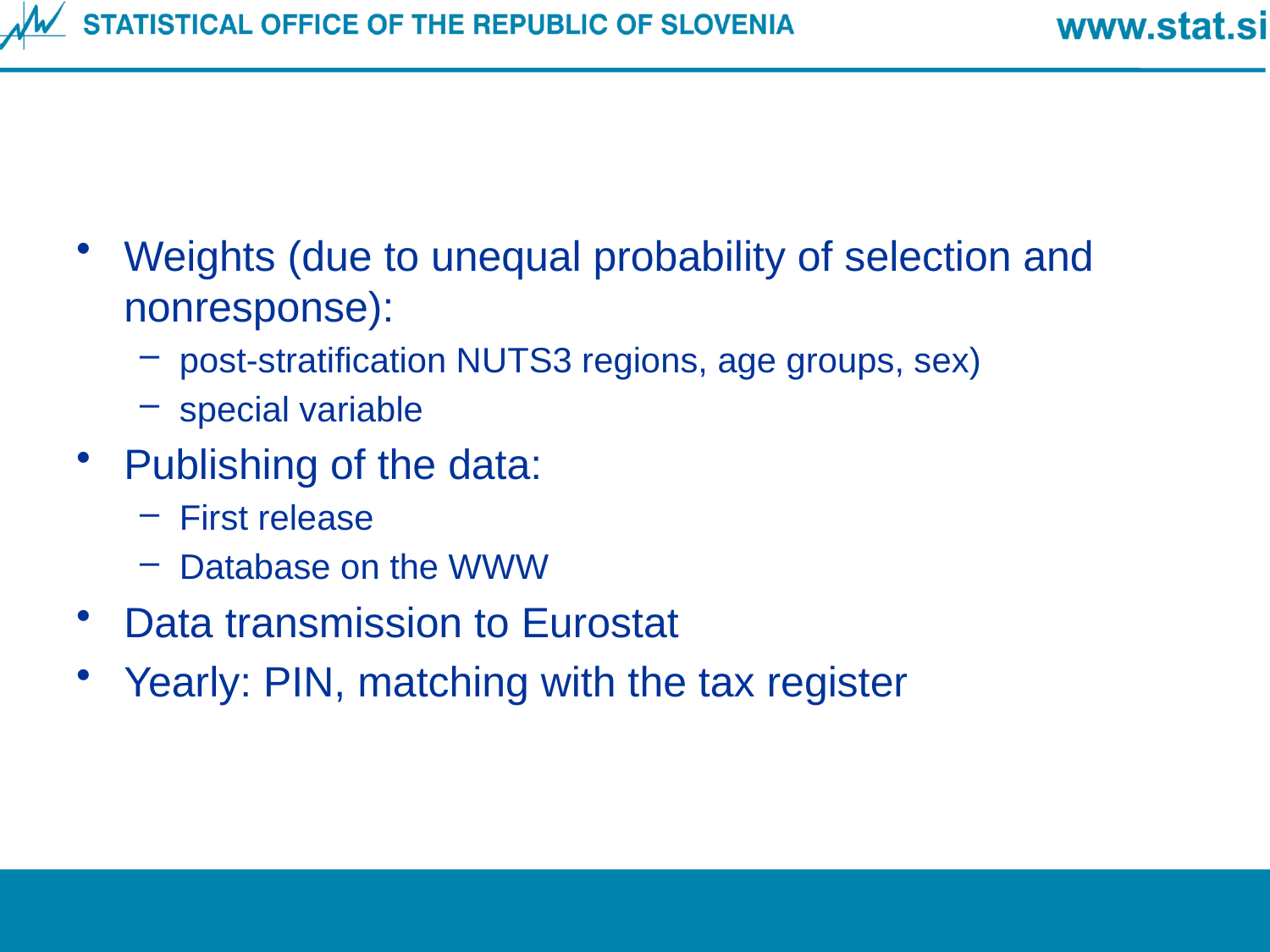

#
Weights (due to unequal probability of selection and nonresponse):
post-stratification NUTS3 regions, age groups, sex)
special variable
Publishing of the data:
First release
Database on the WWW
Data transmission to Eurostat
Yearly: PIN, matching with the tax register